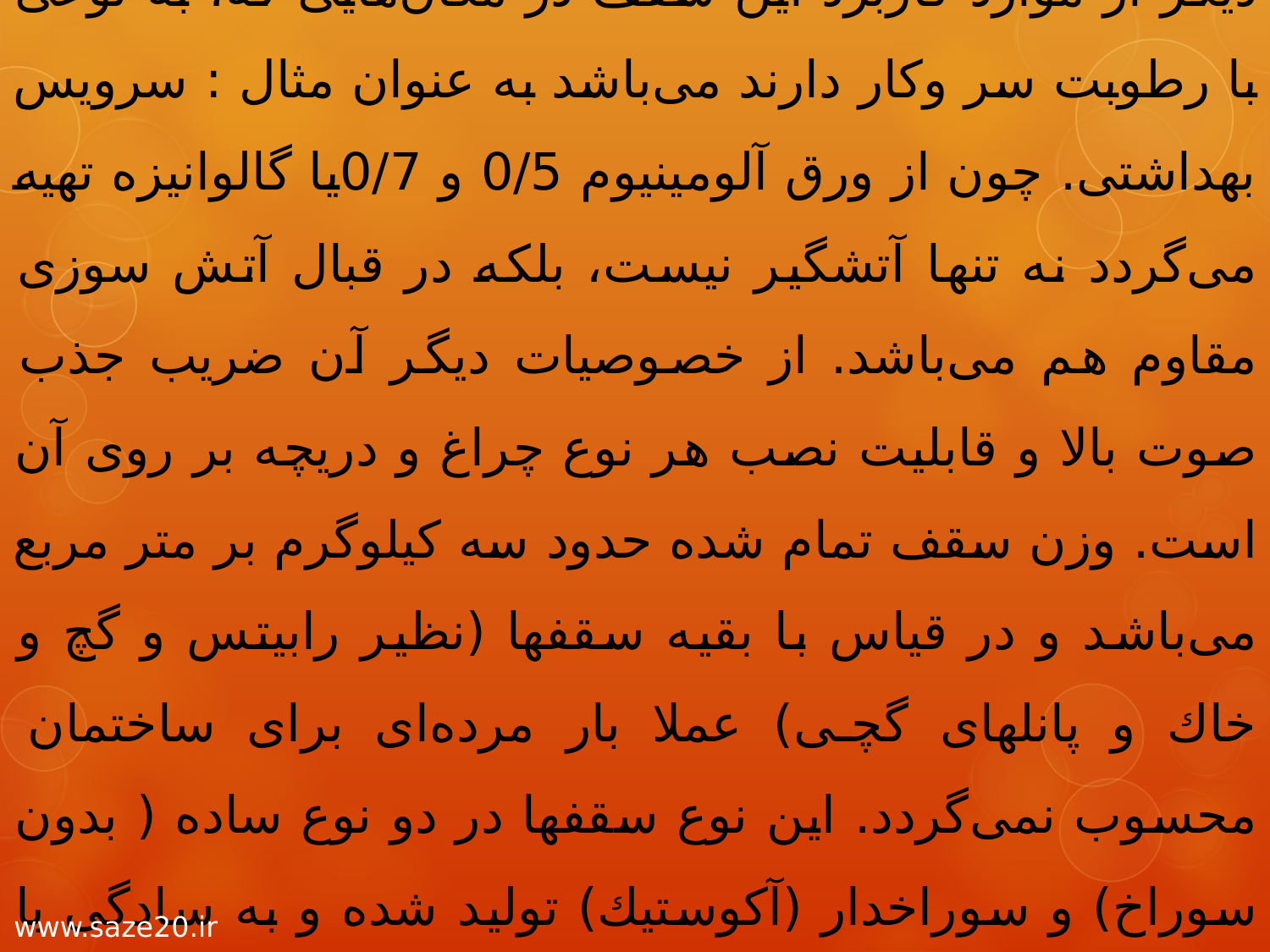

از مزایای این سقف عدم اکسیدایسون (زنگ زدگی) آلومینیم بوده و فاقد هزینه نگهداری و تعمیرات است. یکی دیگر از موارد کاربرد این سقف در مکان‌هایی که، به نوعی با رطوبت سر وکار دارند می‌باشد به عنوان مثال : سرویس بهداشتی. چون از ورق آلومینیوم 0/5 و 0/7یا گالوانیزه تهیه می‌گردد نه تنها آتشگیر نیست، بلكه در قبال آتش سوزی مقاوم هم می‌باشد. از خصوصیات دیگر آن ضریب جذب صوت بالا و قابلیت نصب هر نوع چراغ و دریچه بر روی آن است. وزن سقف تمام شده حدود سه كیلوگرم بر متر مربع می‌باشد و در قیاس با بقیه سقفها (نظیر رابیتس و گچ و خاك و پانلهای گچی) عملا بار مرده‌ای برای ساختمان محسوب نمی‌گردد. این نوع سقفها در دو نوع ساده ( بدون سوراخ) و سوراخدار (آكوستیك) تولید شده و به سادگی با رولهای پشم سنگ كه داخل پانلها تعبیه شده ایزوله می‌گردند كه برای مراكز حساس نظیر اتاق‌های فرمان و غیره بسیار مناسب هستند.
www.saze20.ir